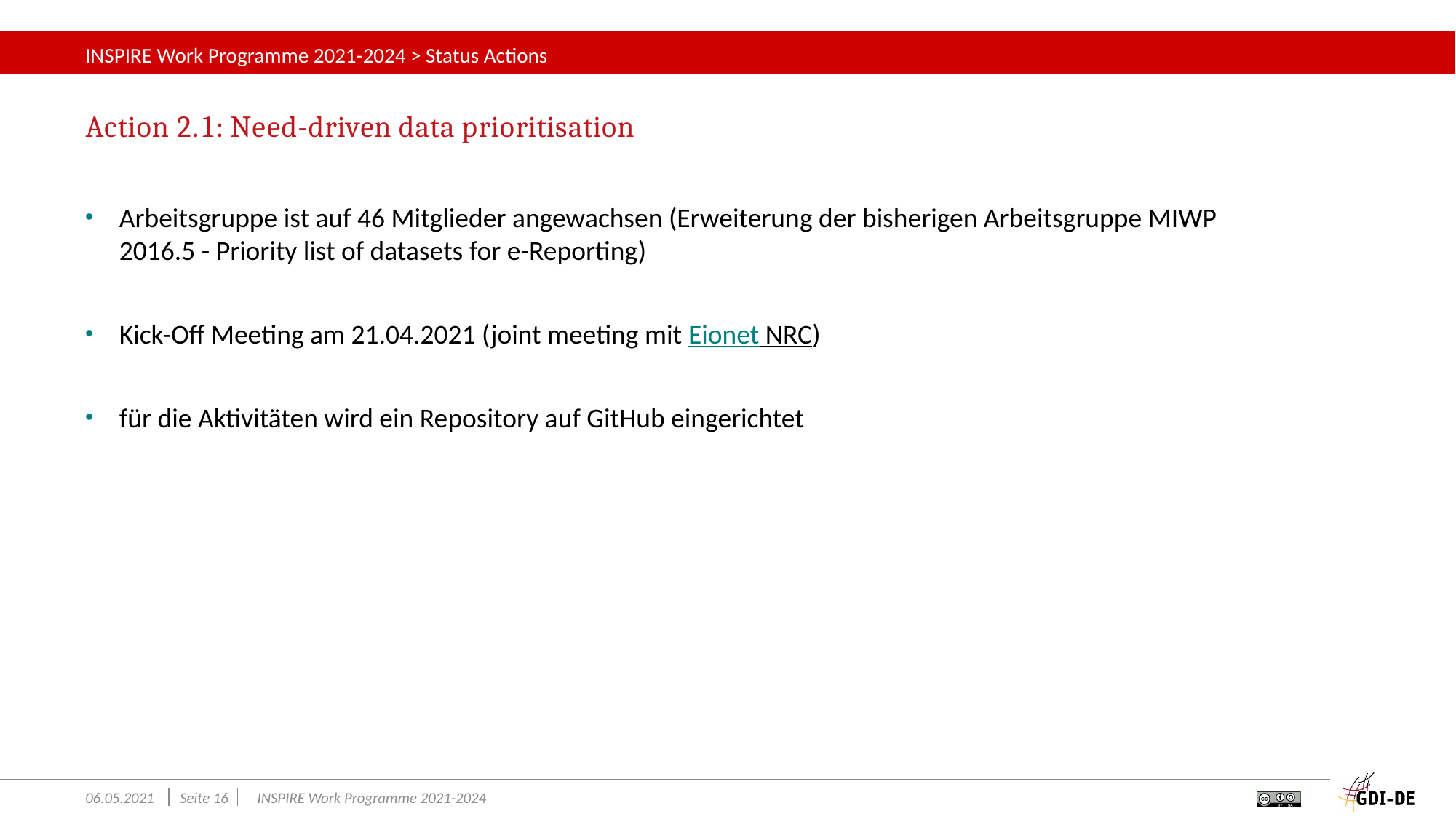

# INSPIRE Work Programme 2021-2024 > Status Actions
Action 2.1: Need-driven data prioritisation
Arbeitsgruppe ist auf 46 Mitglieder angewachsen (Erweiterung der bisherigen Arbeitsgruppe MIWP 2016.5 - Priority list of datasets for e-Reporting)

Kick-Off Meeting am 21.04.2021 (joint meeting mit Eionet NRC)

für die Aktivitäten wird ein Repository auf GitHub eingerichtet

06.05.2021
Seite 16
INSPIRE Work Programme 2021-2024